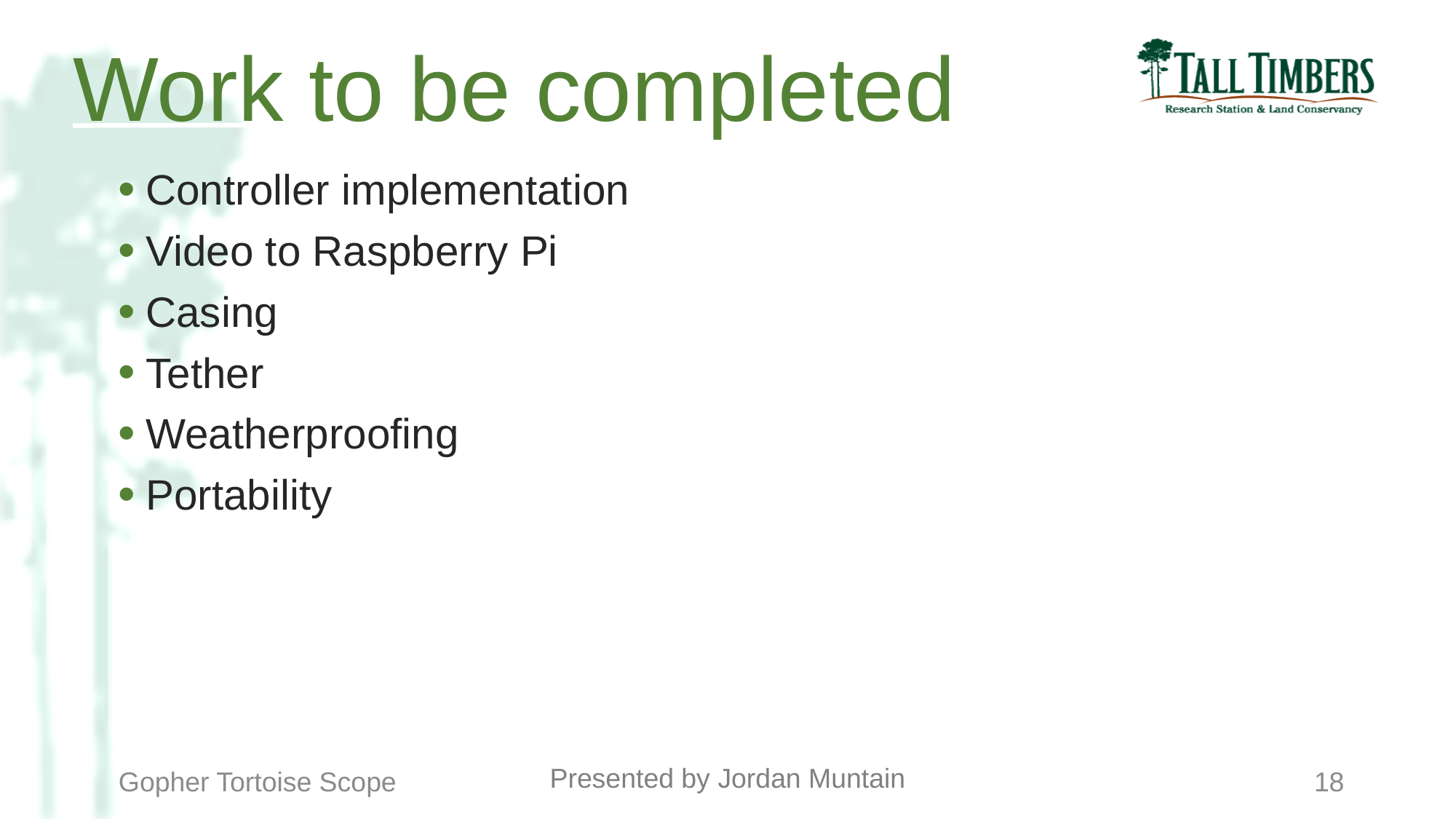

Work to be completed
Controller implementation
Video to Raspberry Pi
Casing
Tether
Weatherproofing
Portability

Presented by Jordan Muntain
18